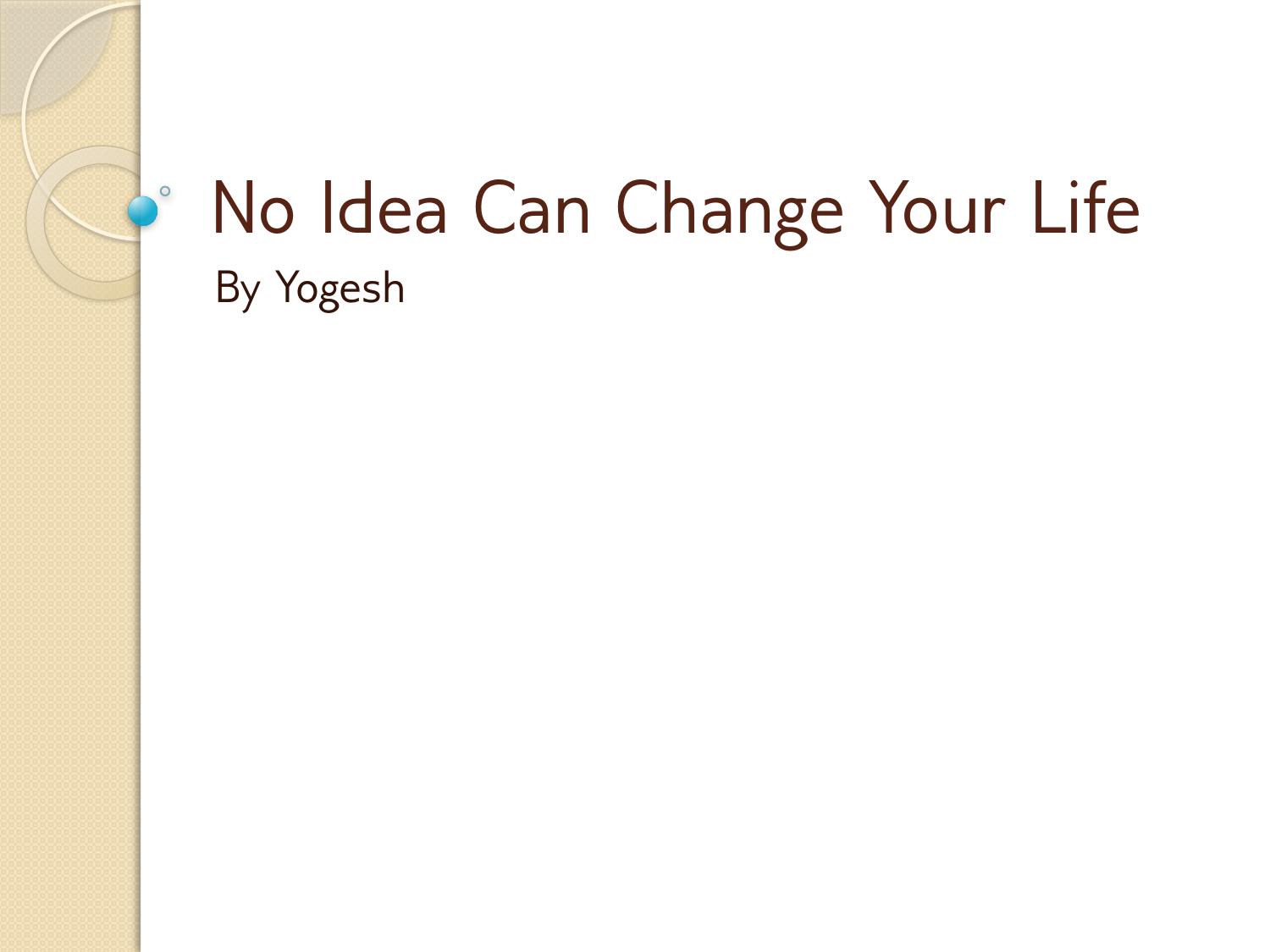

# No Idea Can Change Your Life
By Yogesh